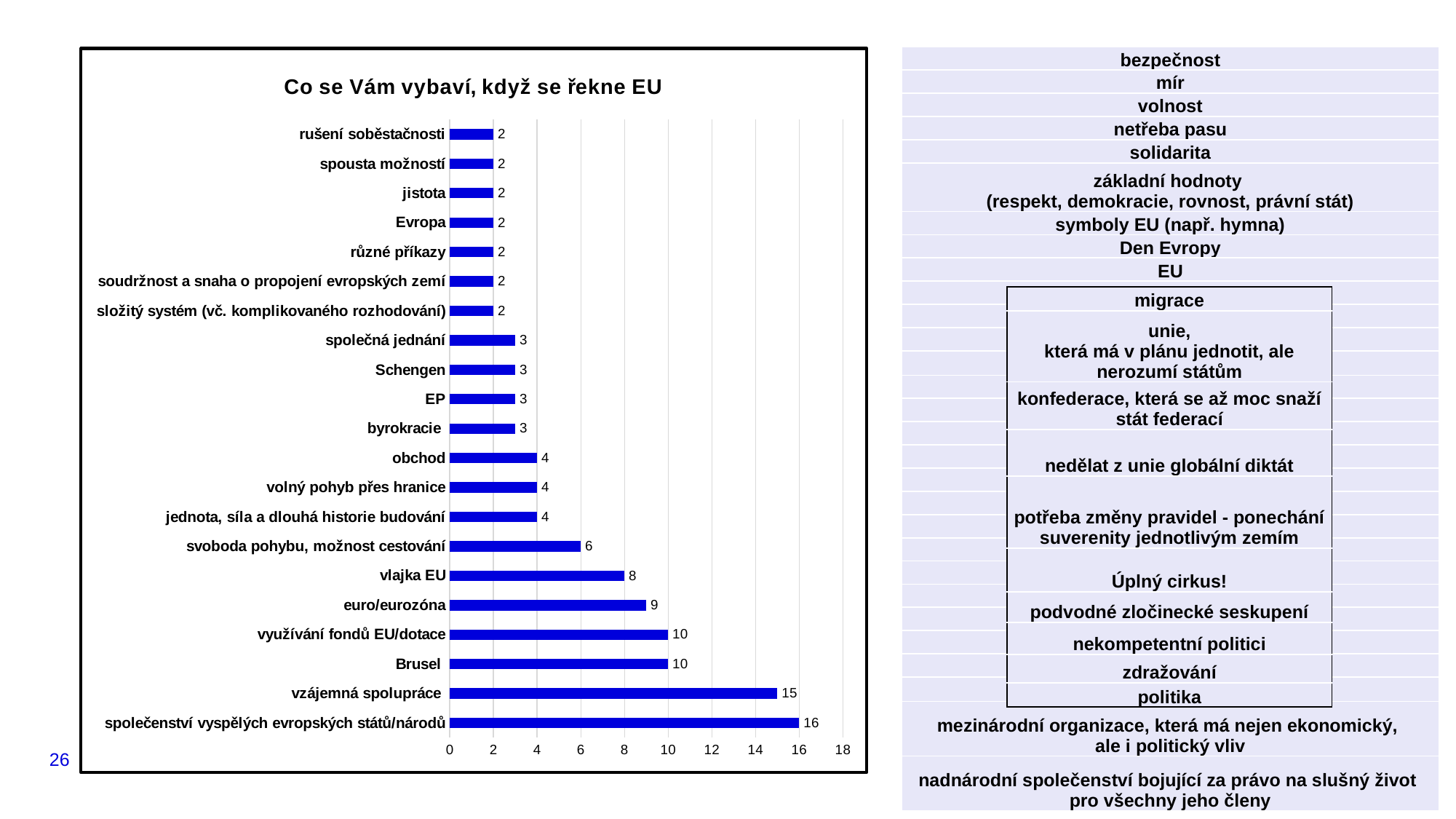

### Chart: Co se Vám vybaví, když se řekne EU

| Category |  |
|---|---|
| společenství vyspělých evropských států/národů | 16.0 |
| vzájemná spolupráce  | 15.0 |
| Brusel  | 10.0 |
| využívání fondů EU/dotace | 10.0 |
| euro/eurozóna | 9.0 |
| vlajka EU | 8.0 |
| svoboda pohybu, možnost cestování | 6.0 |
| jednota, síla a dlouhá historie budování | 4.0 |
| volný pohyb přes hranice | 4.0 |
| obchod | 4.0 |
| byrokracie  | 3.0 |
| EP | 3.0 |
| Schengen | 3.0 |
| společná jednání | 3.0 |
| složitý systém (vč. komplikovaného rozhodování) | 2.0 |
| soudržnost a snaha o propojení evropských zemí | 2.0 |
| různé příkazy | 2.0 |
| Evropa | 2.0 |
| jistota | 2.0 |
| spousta možností | 2.0 |
| rušení soběstačnosti | 2.0 |
| bezpečnost |
| --- |
| mír |
| volnost |
| netřeba pasu |
| solidarita |
| základní hodnoty (respekt, demokracie, rovnost, právní stát) |
| symboly EU (např. hymna) |
| Den Evropy |
| EU |
| ECB |
| velký parlament |
| evropský průkaz pojištěnce |
| konkrétní politický představitel EU |
| Fiala |
| Mikuláš Dzurinda |
| projev Schillerové v EP |
| střed zájmů Babiše |
|  |
| ochrana zvířat |
| vlaky |
| vzdělávání zadarmo |
| pracovní možnosti |
| život mojí dcery |
| naše členství |
| nynější předsednictví |
| 27 členských států |
| demokratické státy na západ od nás |
| mezinárodní organizace, která má nejen ekonomický, ale i politický vliv |
| nadnárodní společenství bojující za právo na slušný život pro všechny jeho členy |
| migrace |
| --- |
| unie, která má v plánu jednotit, ale nerozumí státům |
| konfederace, která se až moc snaží stát federací |
| nedělat z unie globální diktát |
| potřeba změny pravidel - ponechání suverenity jednotlivým zemím |
| Úplný cirkus! |
| podvodné zločinecké seskupení |
| nekompetentní politici |
| zdražování |
| politika |
26